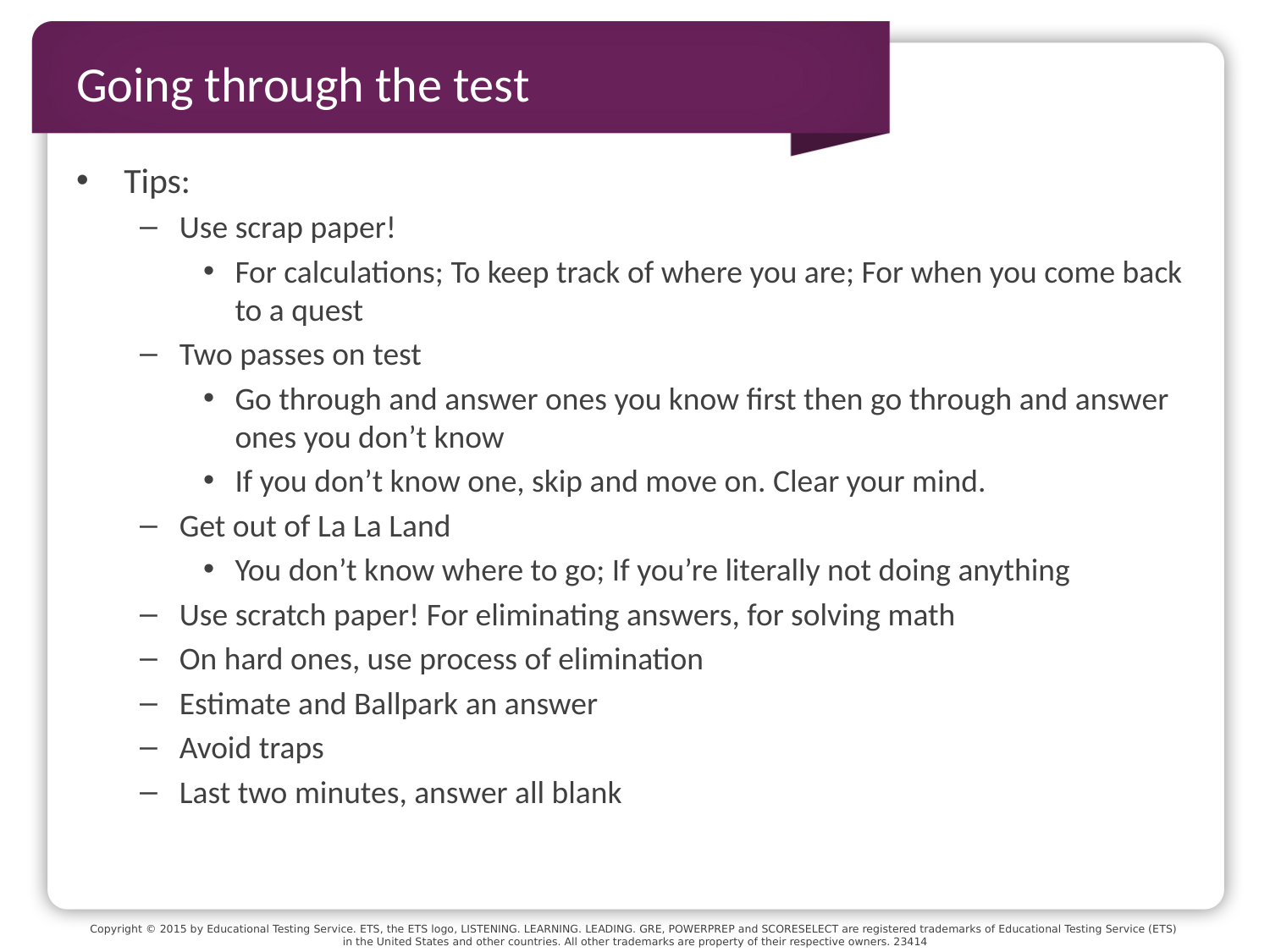

# Going through the test
Tips:
Use scrap paper!
For calculations; To keep track of where you are; For when you come back to a quest
Two passes on test
Go through and answer ones you know first then go through and answer ones you don’t know
If you don’t know one, skip and move on. Clear your mind.
Get out of La La Land
You don’t know where to go; If you’re literally not doing anything
Use scratch paper! For eliminating answers, for solving math
On hard ones, use process of elimination
Estimate and Ballpark an answer
Avoid traps
Last two minutes, answer all blank